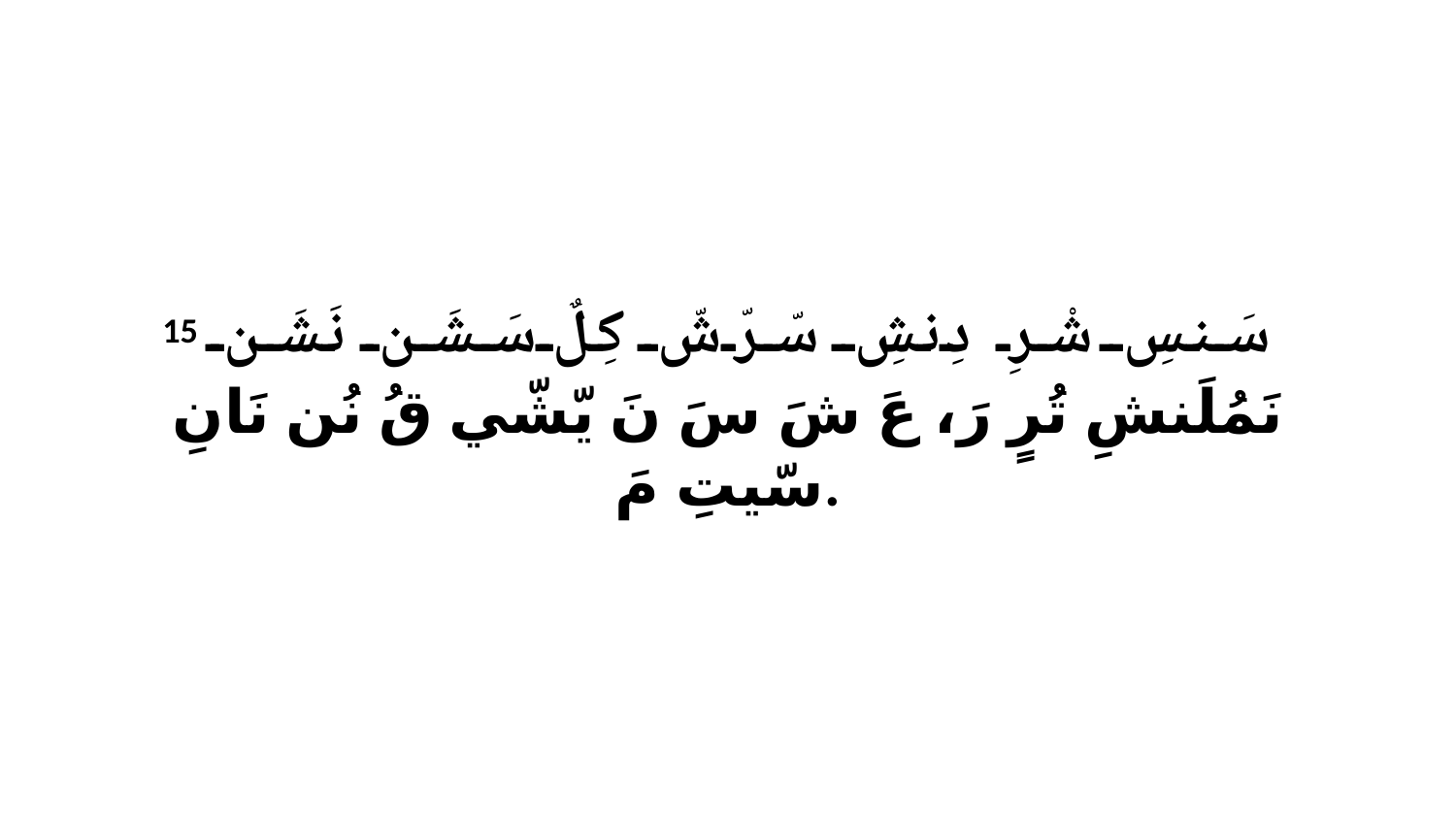

15 سَنسِ شْرِ دِنشِ سّرّشّ كِلٌ سَشَن نَشَن نَمُلَنشِ تُرٍ رَ، عَ شَ سَ نَ يّشّي قُ نُن نَانِ سّيتِ مَ.